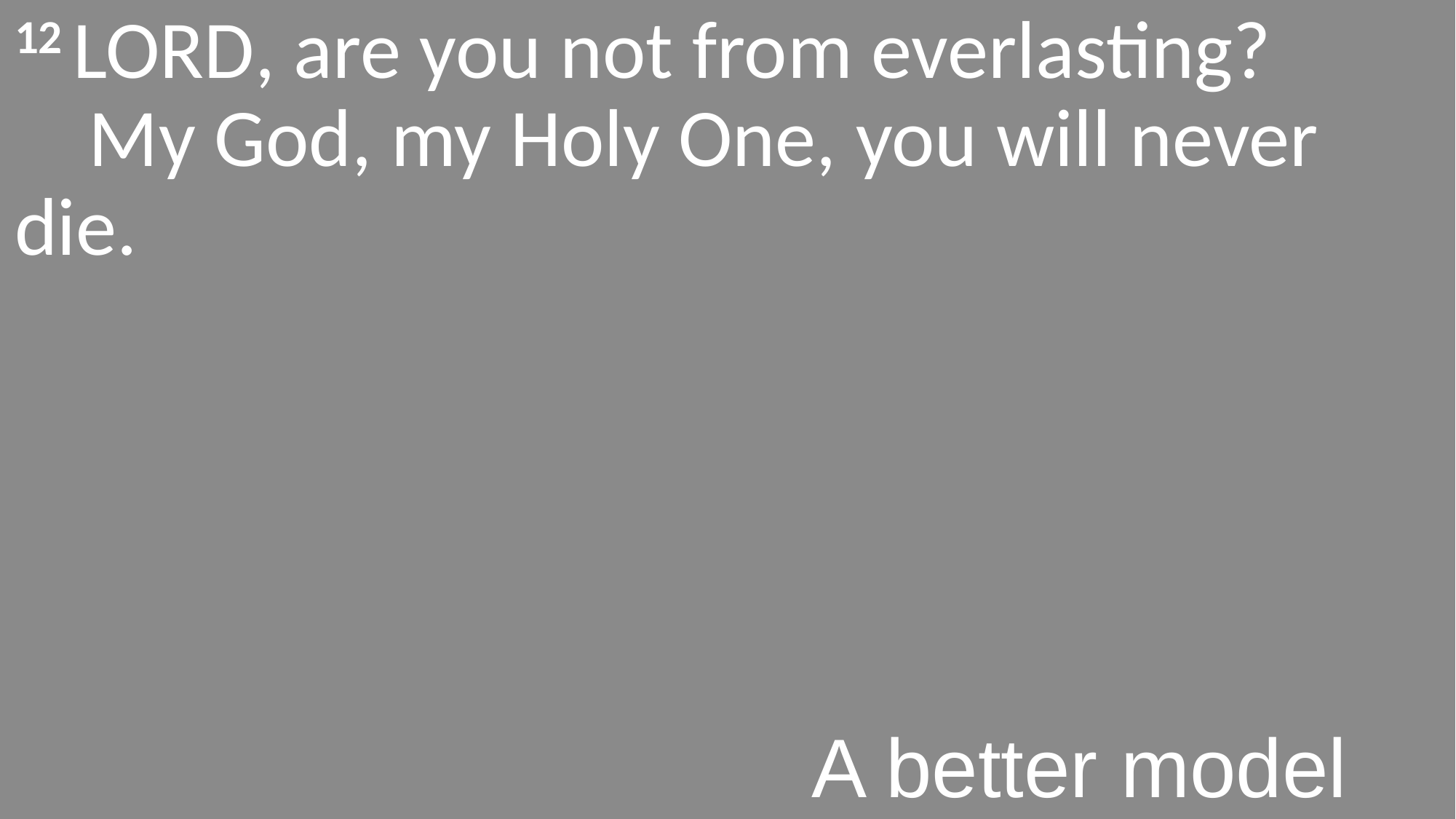

12 Lord, are you not from everlasting?
    My God, my Holy One, you will never die.
#

A better model